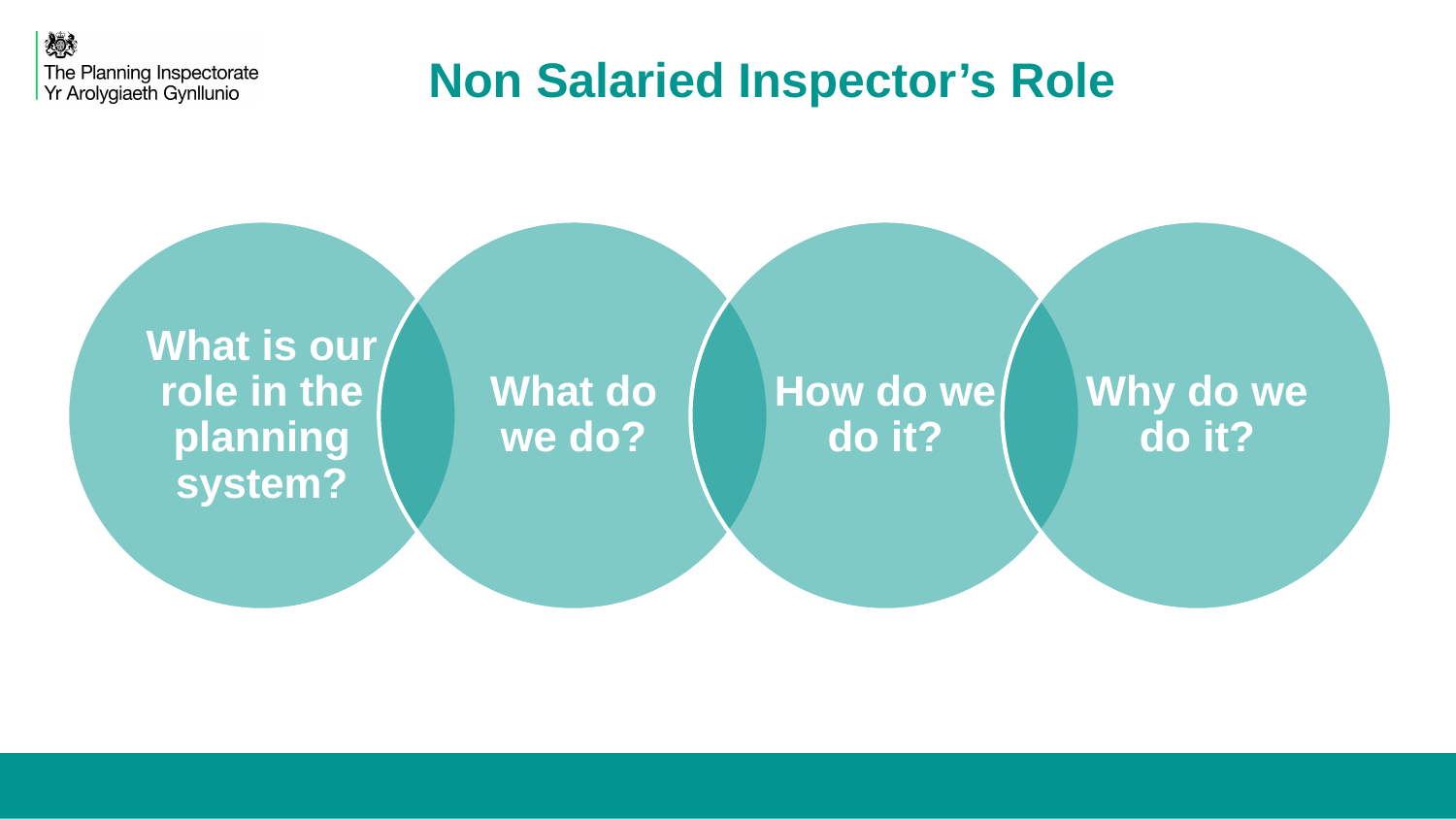

# Non Salaried Inspector’s Role
What is our role in the planning system?
What do we do?
How do we do it?
Why do we do it?